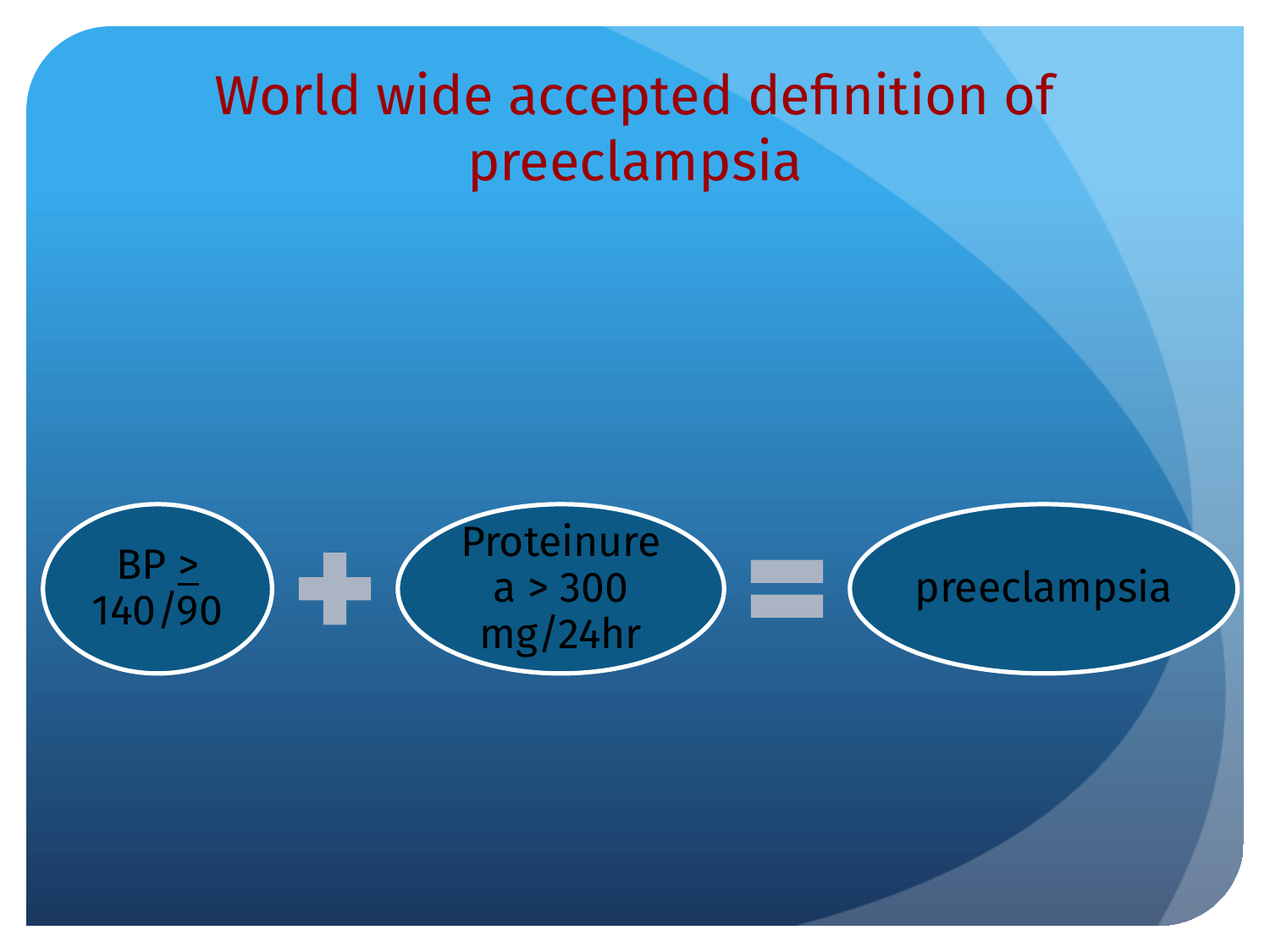

# World wide accepted definition of preeclampsia

BP > 140/90

Proteinurea > 300 mg/24hr

preeclampsia